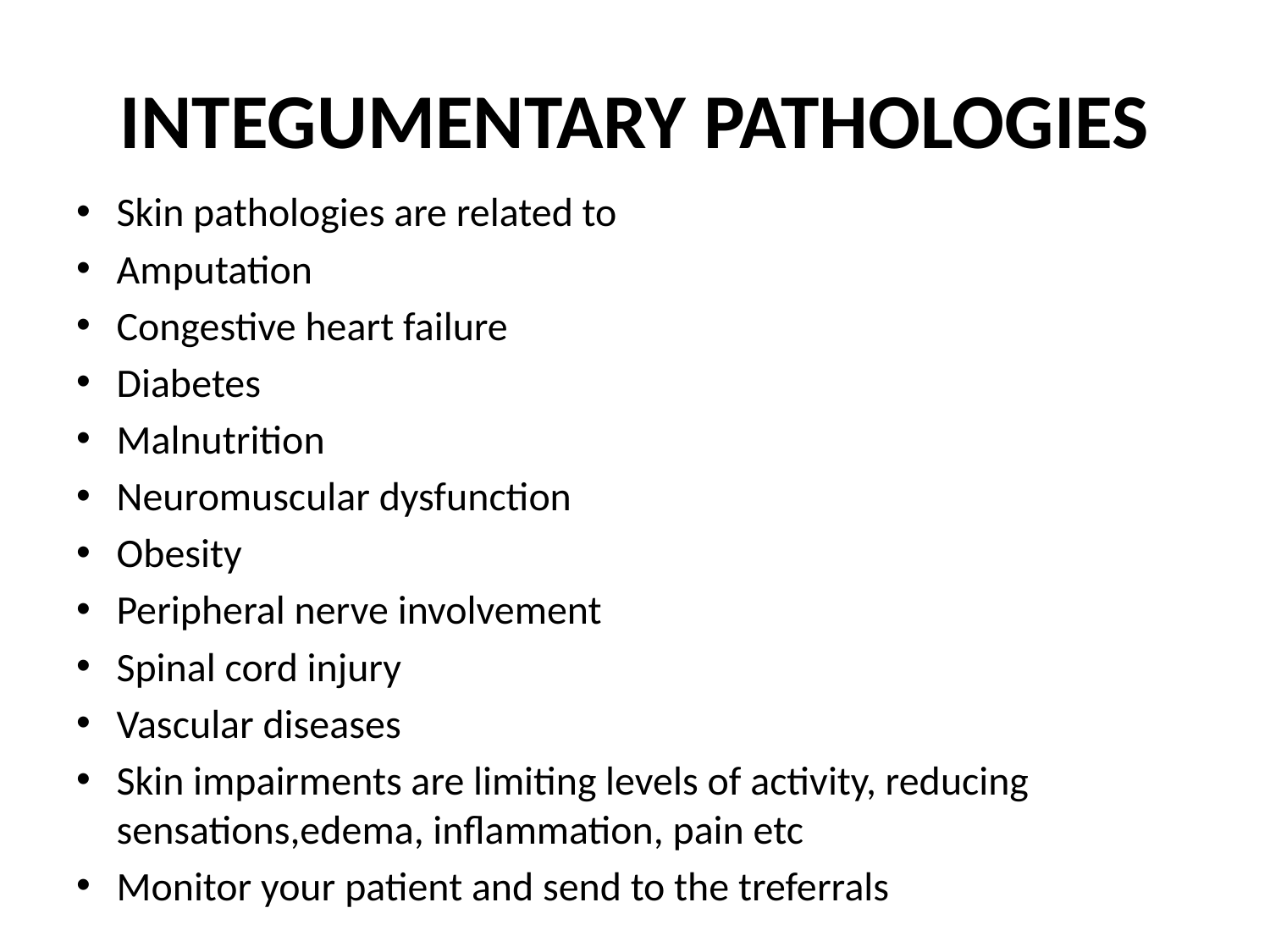

# INTEGUMENTARY PATHOLOGIES
Skin pathologies are related to
Amputation
Congestive heart failure
Diabetes
Malnutrition
Neuromuscular dysfunction
Obesity
Peripheral nerve involvement
Spinal cord injury
Vascular diseases
Skin impairments are limiting levels of activity, reducing sensations,edema, inflammation, pain etc
Monitor your patient and send to the treferrals